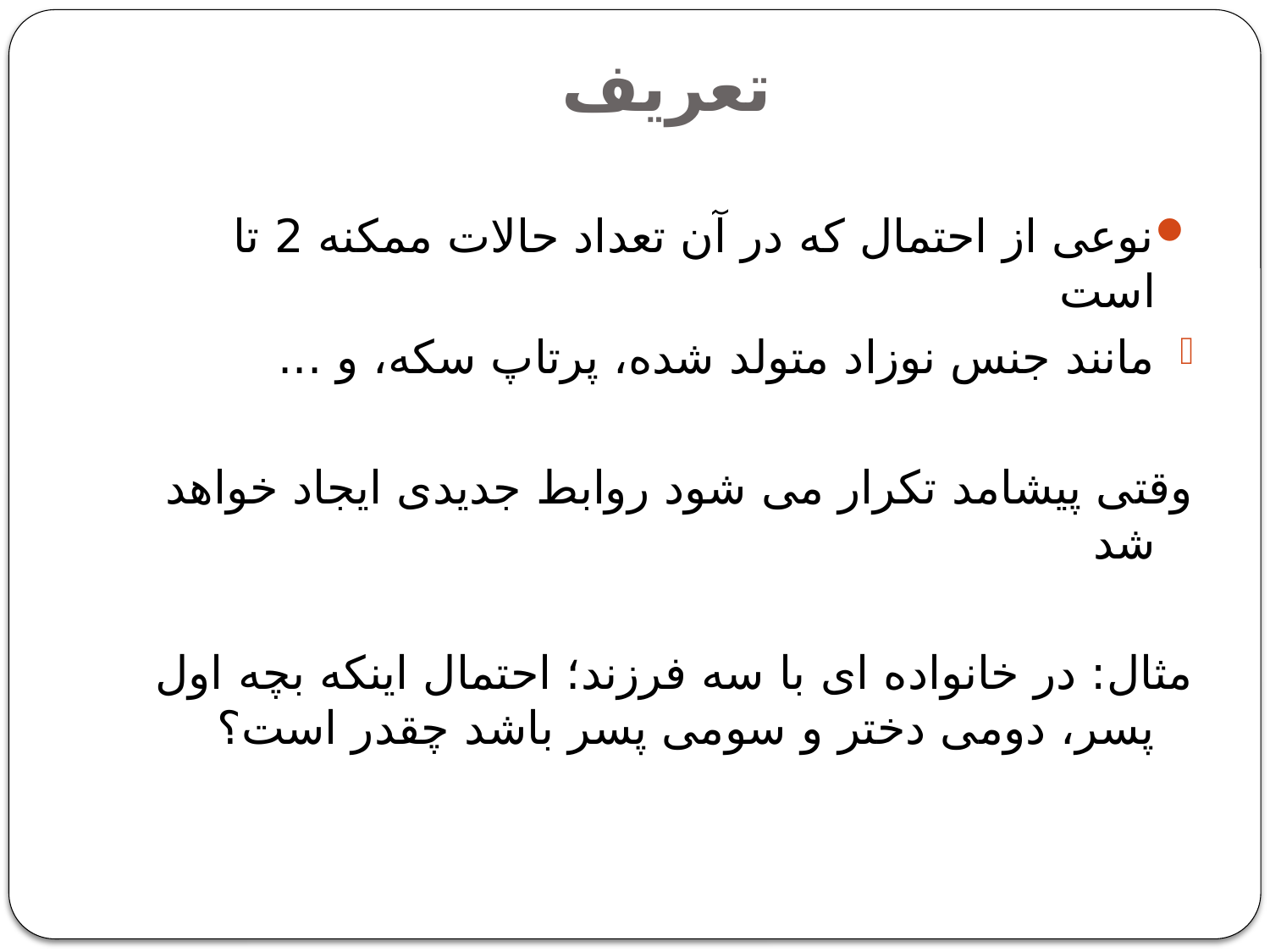

# تعریف
نوعی از احتمال که در آن تعداد حالات ممکنه 2 تا است
مانند جنس نوزاد متولد شده، پرتاپ سکه، و ...

وقتی پیشامد تکرار می شود روابط جدیدی ایجاد خواهد شد

مثال: در خانواده ای با سه فرزند؛ احتمال اینکه بچه اول پسر، دومی دختر و سومی پسر باشد چقدر است؟